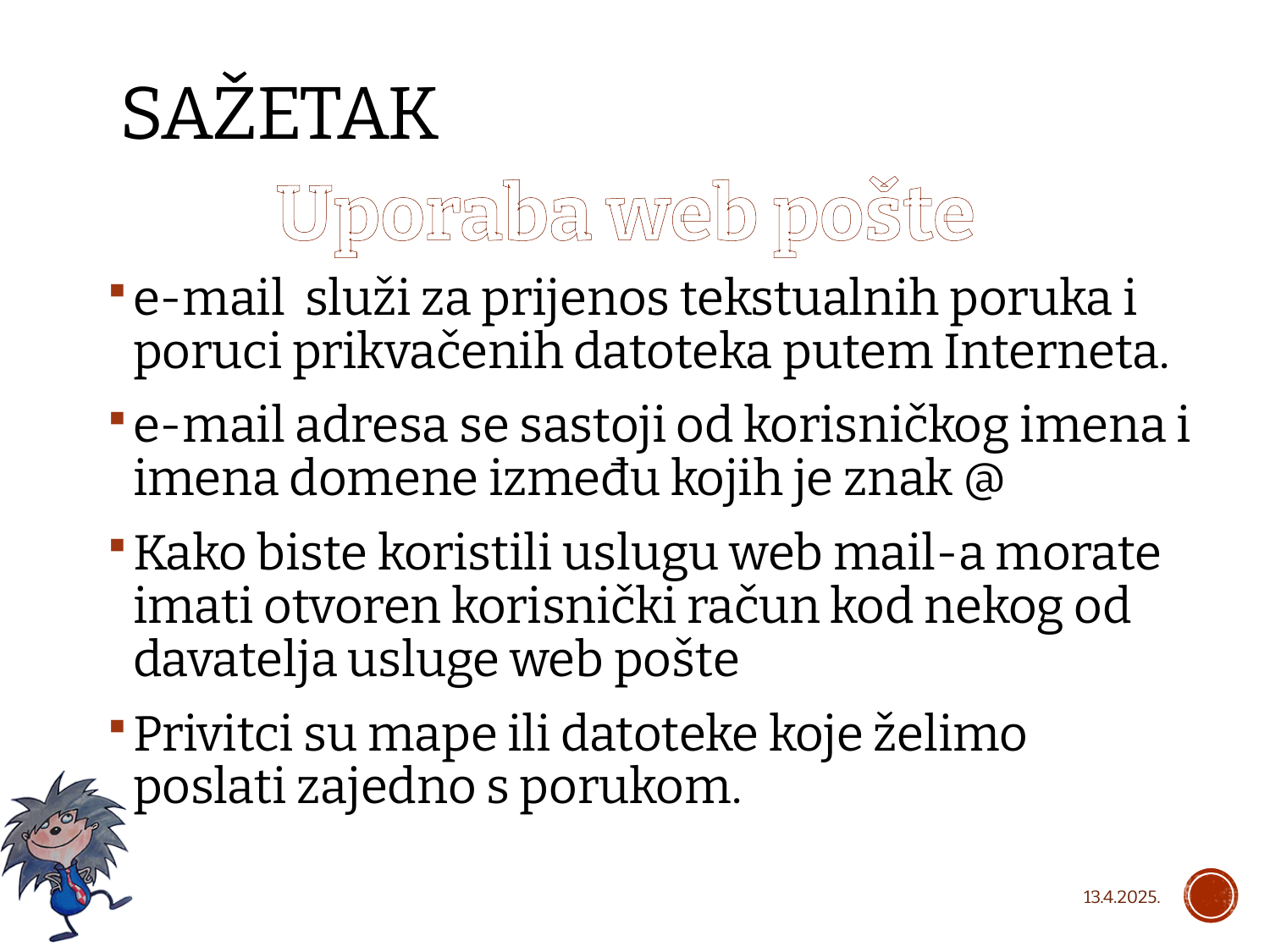

# Sažetak
Uporaba web pošte
e-mail  služi za prijenos tekstualnih poruka i poruci prikvačenih datoteka putem Interneta.
e-mail adresa se sastoji od korisničkog imena i imena domene između kojih je znak @
Kako biste koristili uslugu web mail-a morate imati otvoren korisnički račun kod nekog od davatelja usluge web pošte
Privitci su mape ili datoteke koje želimo poslati zajedno s porukom.

13.4.2025.